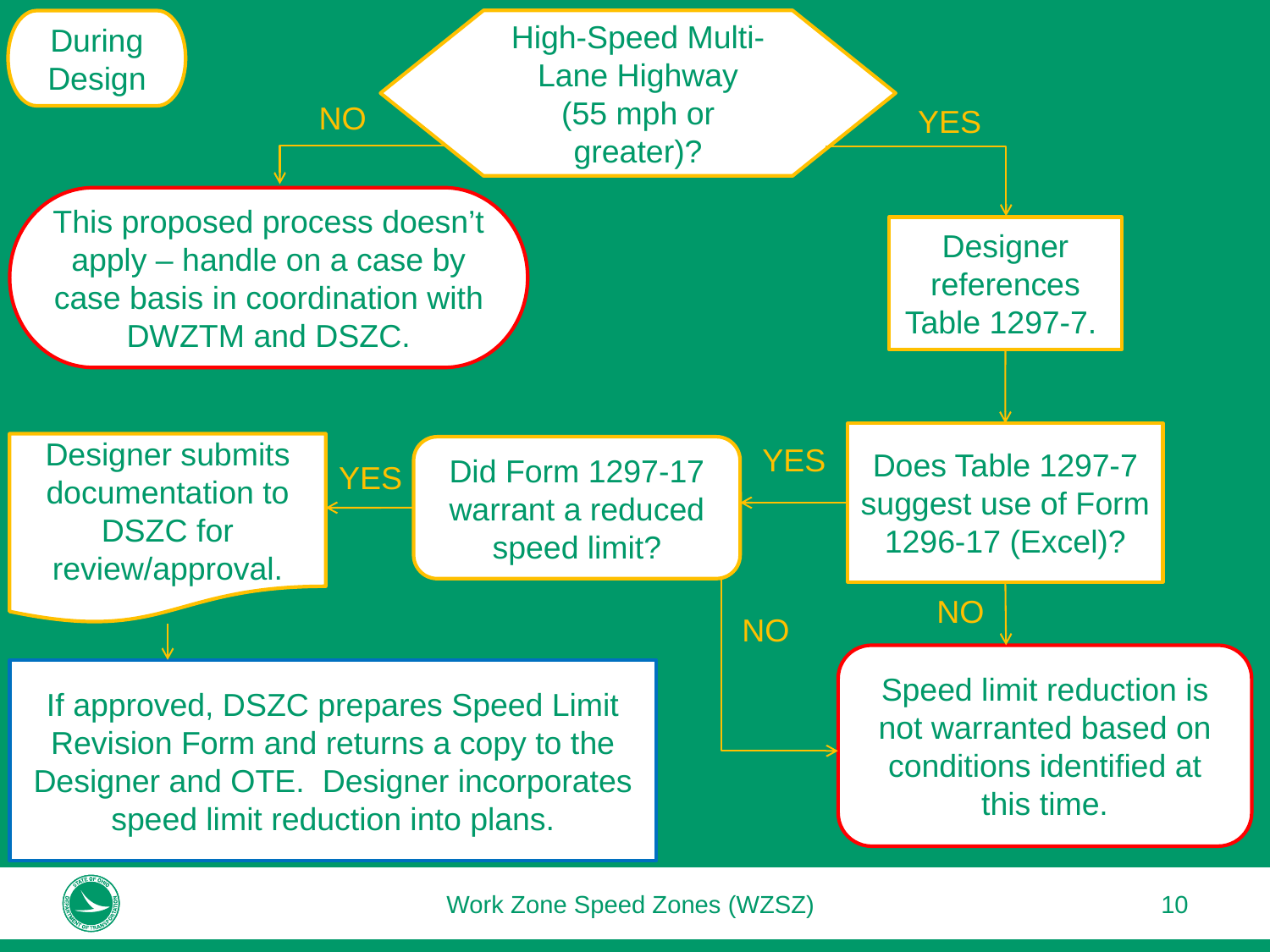

High-Speed Multi-Lane Highway
(55 mph or greater)?
During Design
NO
YES

This proposed process doesn’t apply – handle on a case by case basis in coordination with DWZTM and DSZC.
Designer references Table 1297-7.
Does Table 1297-7 suggest use of Form 1296-17 (Excel)?
Designer submits documentation to DSZC for review/approval.
YES
Did Form 1297-17 warrant a reduced speed limit?
YES

NO
NO
Speed limit reduction is not warranted based on conditions identified at this time.
If approved, DSZC prepares Speed Limit Revision Form and returns a copy to the Designer and OTE.  Designer incorporates speed limit reduction into plans.
Work Zone Speed Zones (WZSZ)